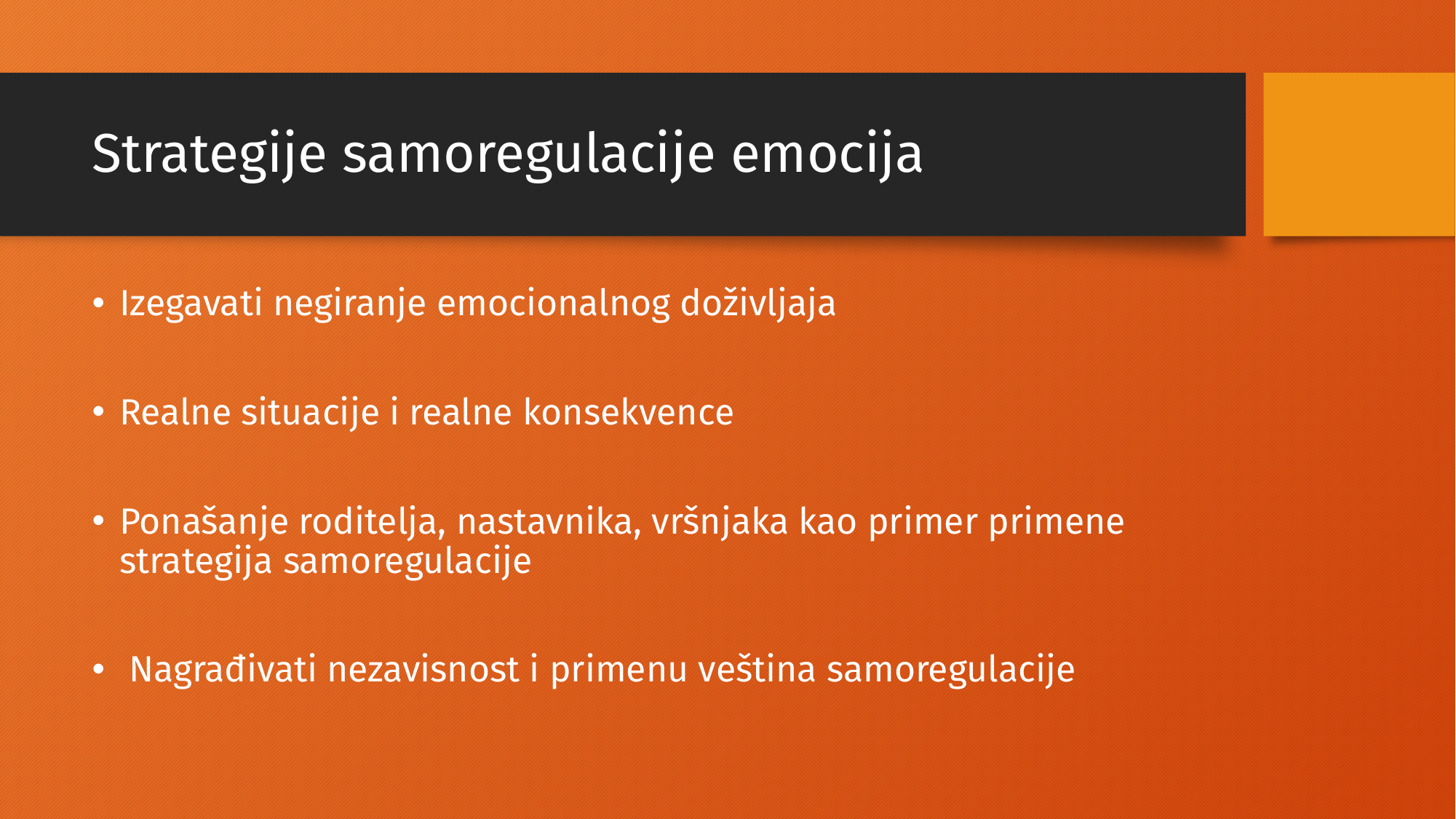

# Strategije samoregulacije emocija
Izegavati negiranje emocionalnog doživljaja

Realne situacije i realne konsekvence

Ponašanje roditelja, nastavnika, vršnjaka kao primer primene strategija samoregulacije

 Nagrađivati nezavisnost i primenu veština samoregulacije